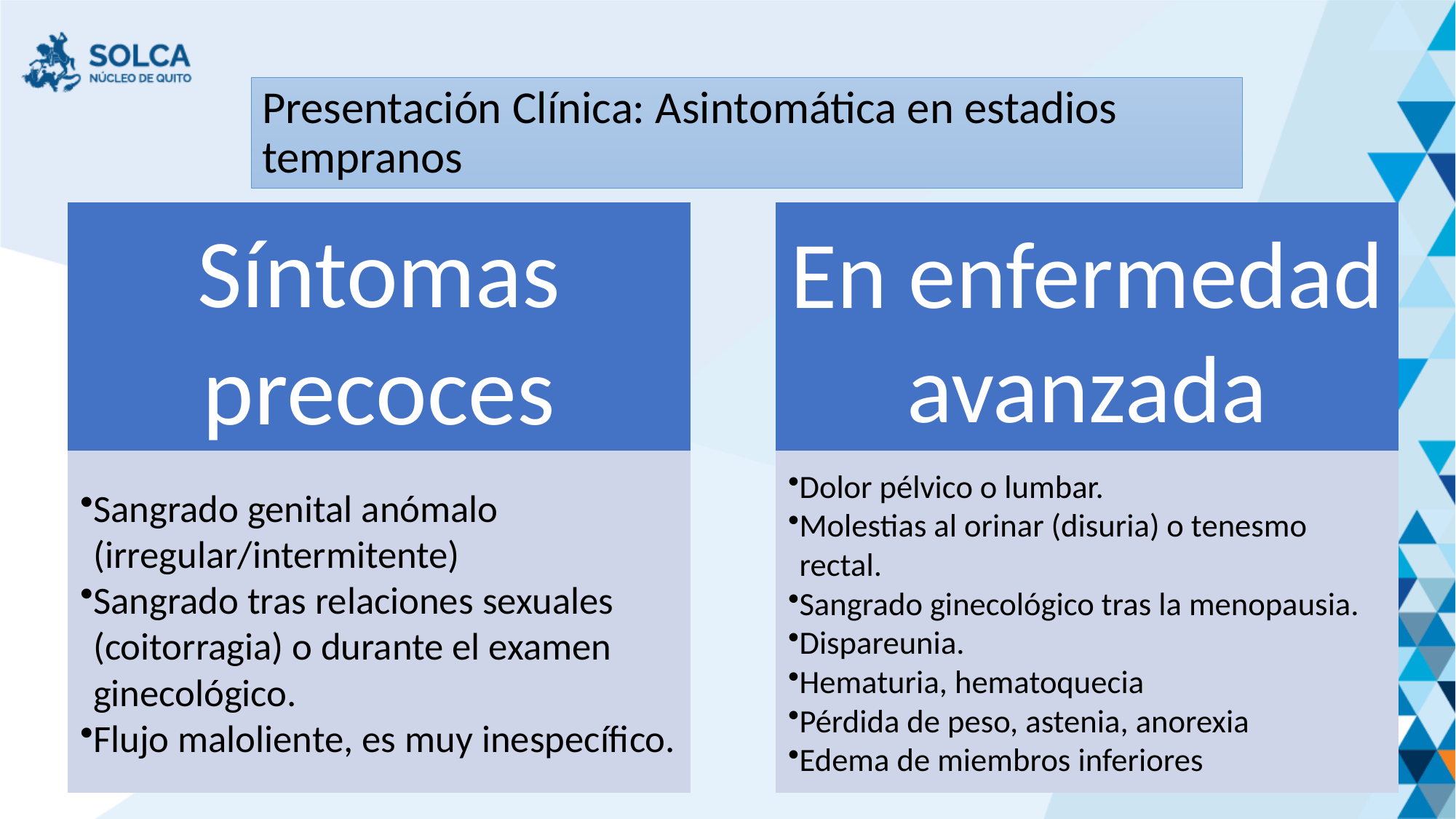

# Presentación Clínica: Asintomática en estadios tempranos
Síntomas precoces
Sangrado genital anómalo (irregular/intermitente)
En enfermedad avanzada
Dolor pélvico o lumbar.
Sangrado tras relaciones sexuales (coitorragia) o durante el examen ginecológico.
Flujo maloliente, es muy inespecífico.
Molestias al orinar (disuria) o tenesmo rectal.
Sangrado ginecológico tras la menopausia.
Dispareunia.
Hematuria, hematoquecia
Pérdida de peso, astenia, anorexia
Edema de miembros inferiores